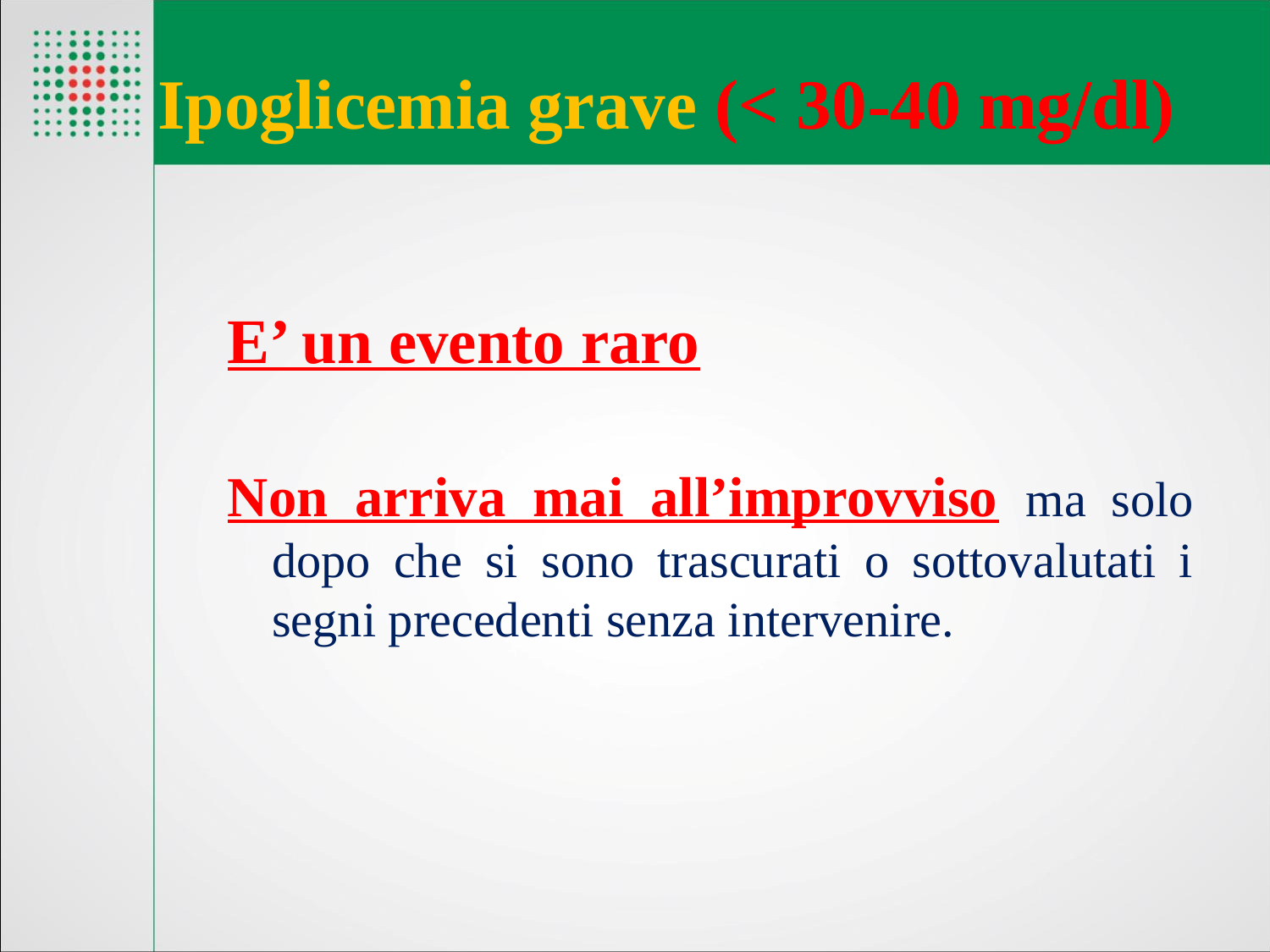

# Ipoglicemia grave (< 30-40 mg/dl)

E’ un evento raro

Non arriva mai all’improvviso ma solo dopo che si sono trascurati o sottovalutati i segni precedenti senza intervenire.